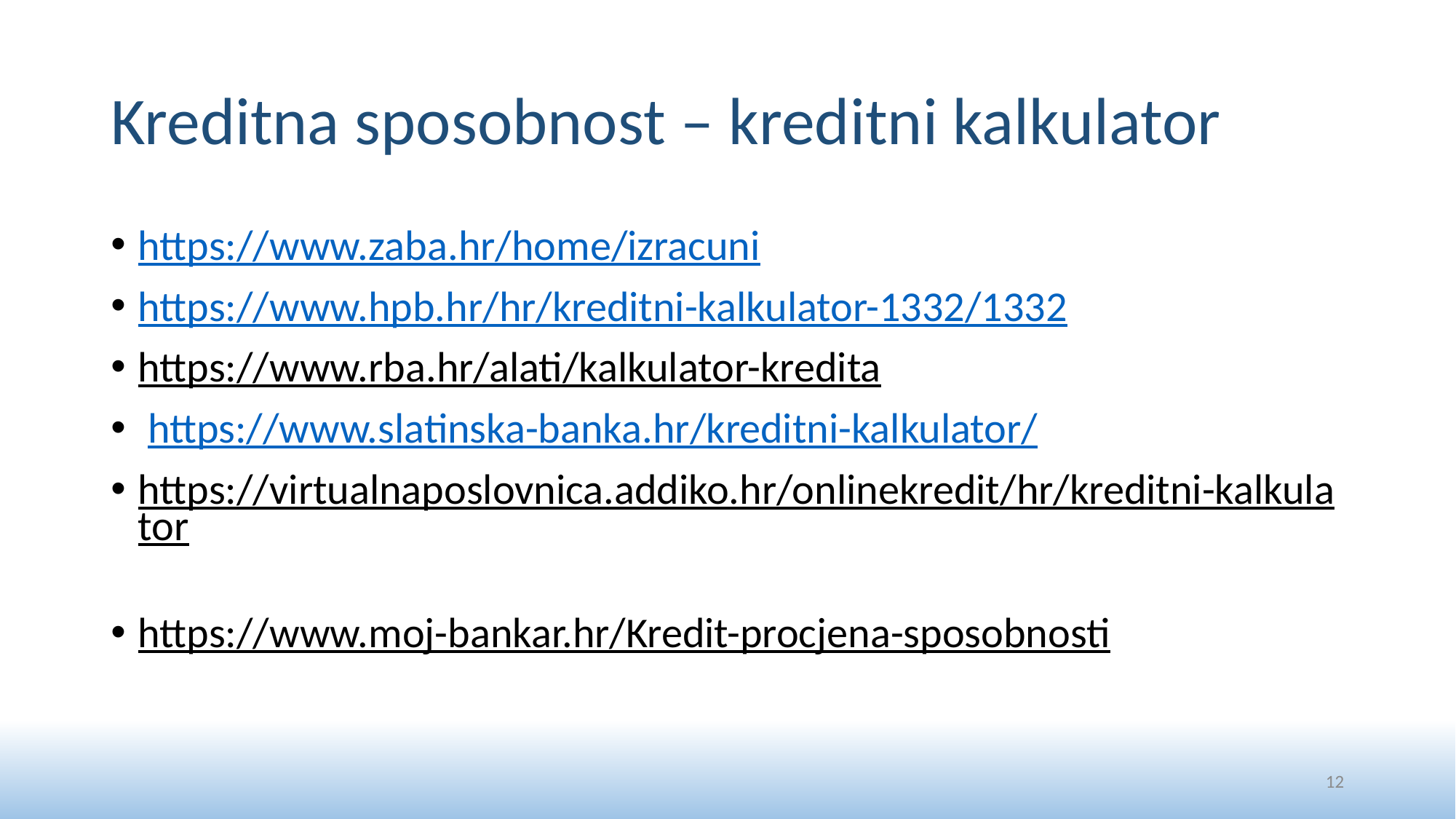

# Kreditna sposobnost – kreditni kalkulator
https://www.zaba.hr/home/izracuni
https://www.hpb.hr/hr/kreditni-kalkulator-1332/1332
https://www.rba.hr/alati/kalkulator-kredita
 https://www.slatinska-banka.hr/kreditni-kalkulator/
https://virtualnaposlovnica.addiko.hr/onlinekredit/hr/kreditni-kalkulator
https://www.moj-bankar.hr/Kredit-procjena-sposobnosti

12